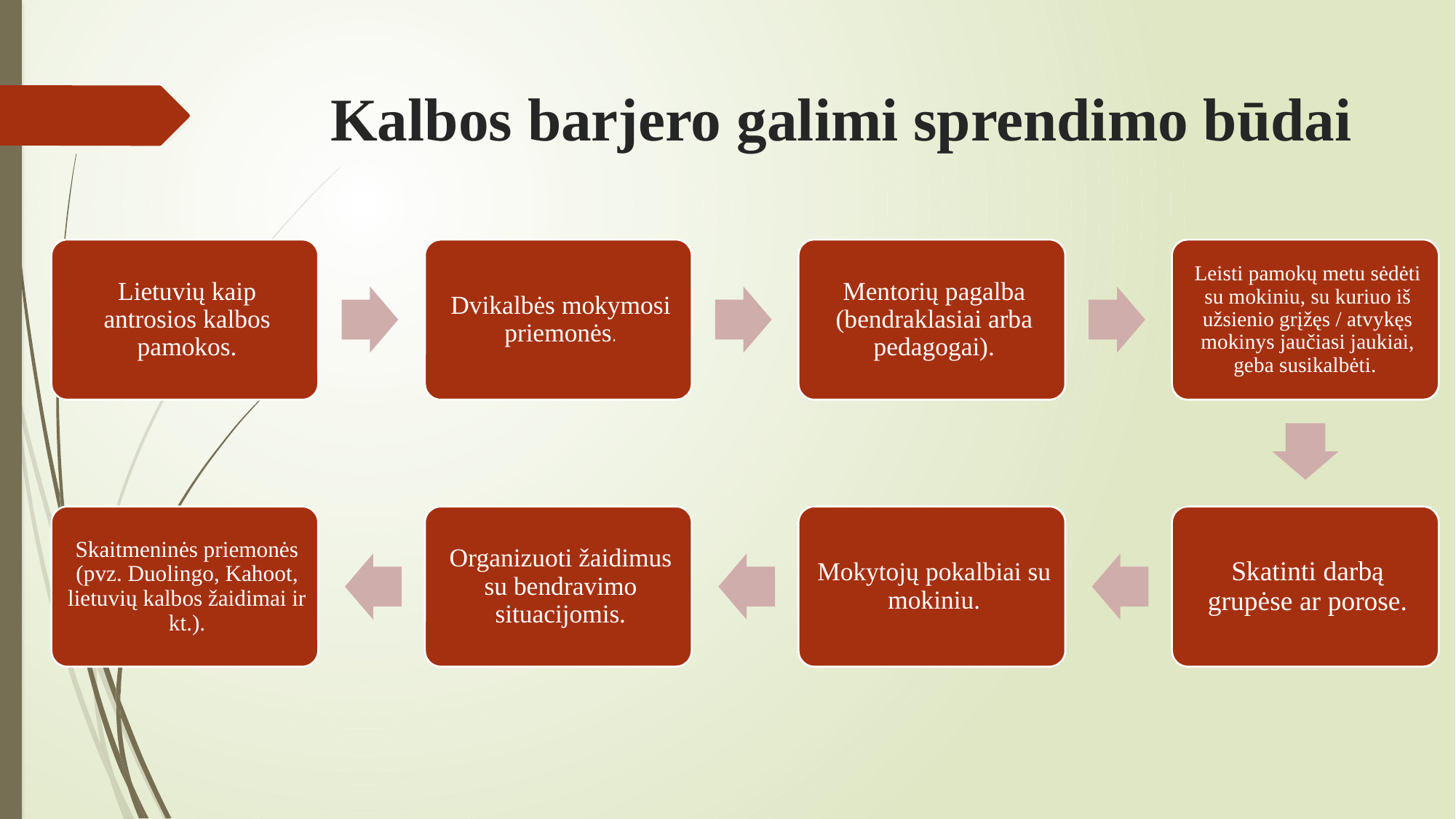

# Kalbos barjero galimi sprendimo būdai
Lietuvių kaip antrosios kalbos pamokos.

Dvikalbės mokymosi priemonės.

Mentorių pagalba (bendraklasiai arba pedagogai).

Leisti pamokų metu sėdėti su mokiniu, su kuriuo iš užsienio grįžęs / atvykęs mokinys jaučiasi jaukiai, geba susikalbėti.

Skatinti darbą grupėse ar porose.

Mokytojų pokalbiai su mokiniu.

Organizuoti žaidimus su bendravimo situacijomis.

Skaitmeninės priemonės (pvz. Duolingo, Kahoot, lietuvių kalbos žaidimai ir kt.).